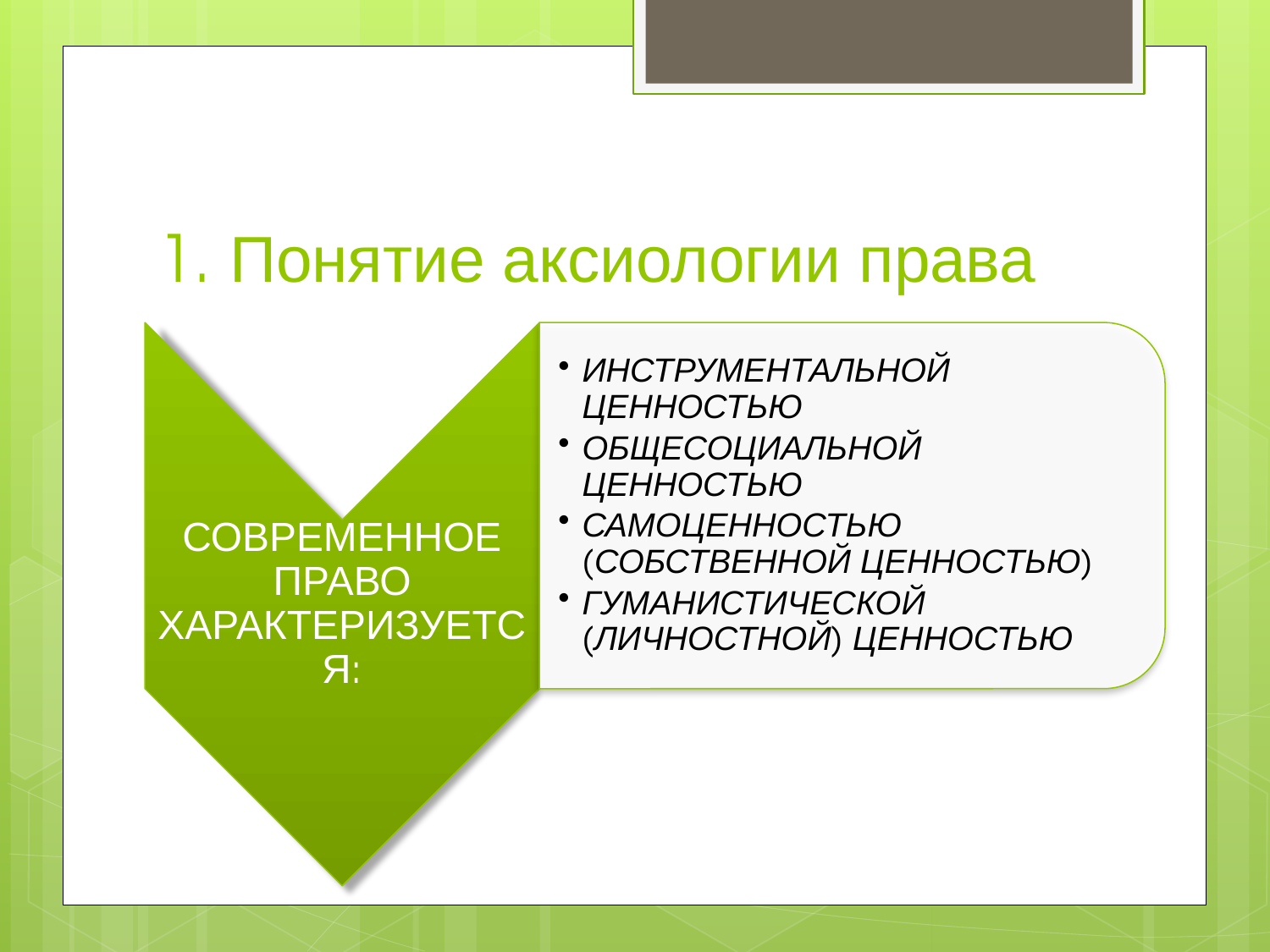

# 1. Понятие аксиологии права
СОВРЕМЕННОЕ ПРАВО ХАРАКТЕРИЗУЕТСЯ:
ИНСТРУМЕНТАЛЬНОЙ ЦЕННОСТЬЮ
ОБЩЕСОЦИАЛЬНОЙ ЦЕННОСТЬЮ
САМОЦЕННОСТЬЮ (СОБСТВЕННОЙ ЦЕННОСТЬЮ)
ГУМАНИСТИЧЕСКОЙ (ЛИЧНОСТНОЙ) ЦЕННОСТЬЮ